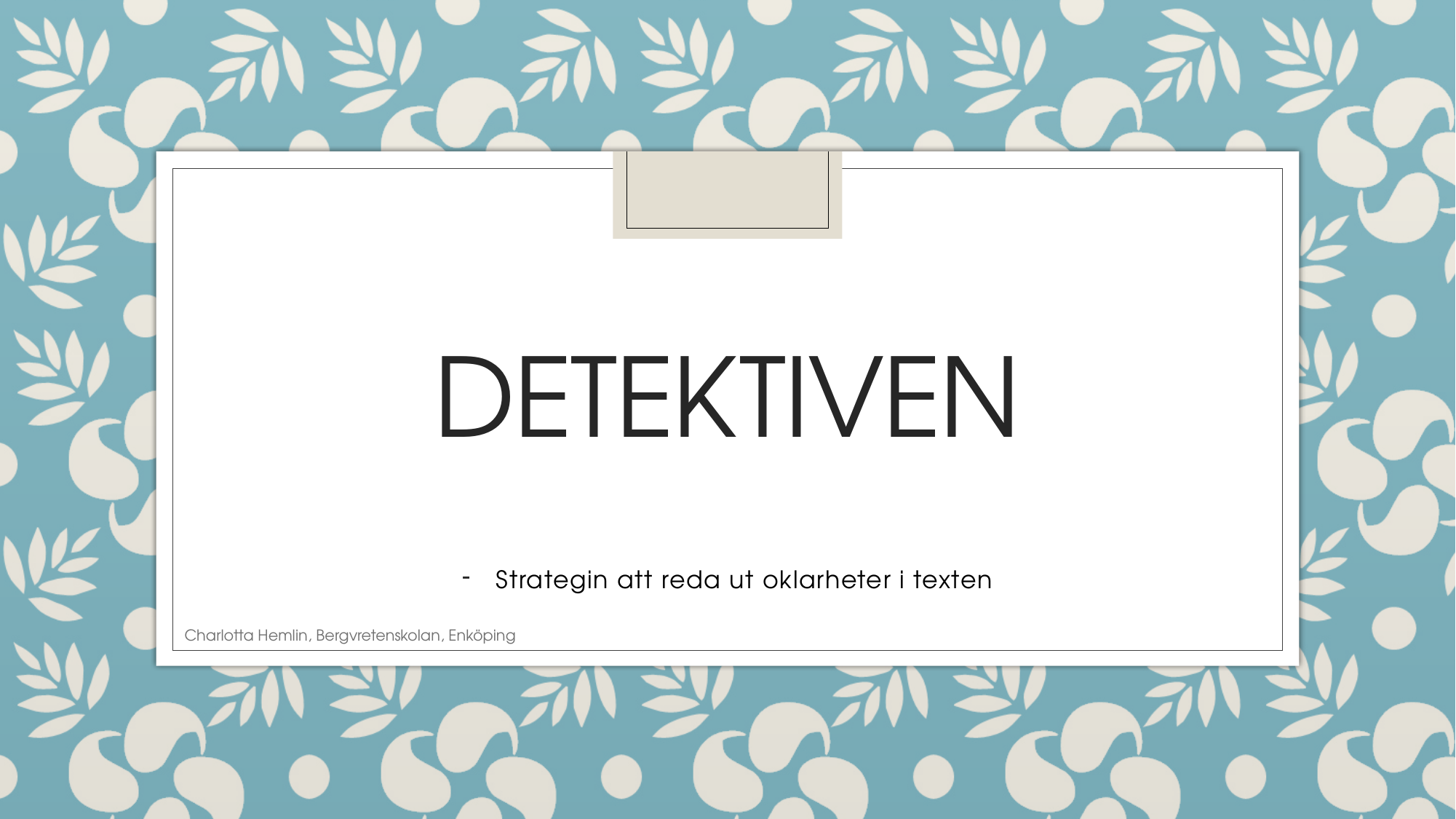

# Detektiven
Strategin att reda ut oklarheter i texten

Charlotta Hemlin, Bergvretenskolan, Enköping